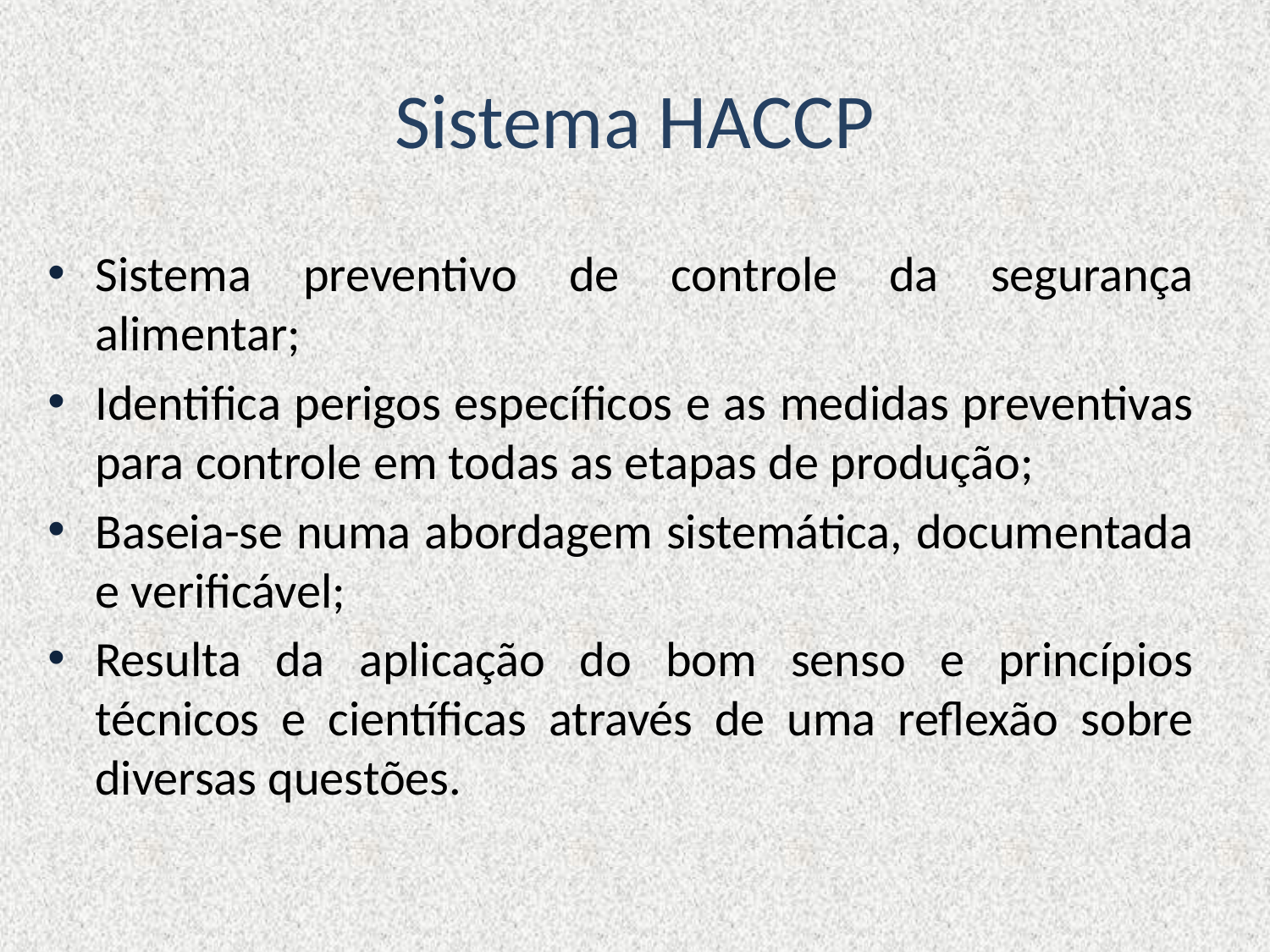

# Sistema HACCP
Sistema preventivo de controle da segurança alimentar;
Identifica perigos específicos e as medidas preventivas para controle em todas as etapas de produção;
Baseia-se numa abordagem sistemática, documentada e verificável;
Resulta da aplicação do bom senso e princípios técnicos e científicas através de uma reflexão sobre diversas questões.